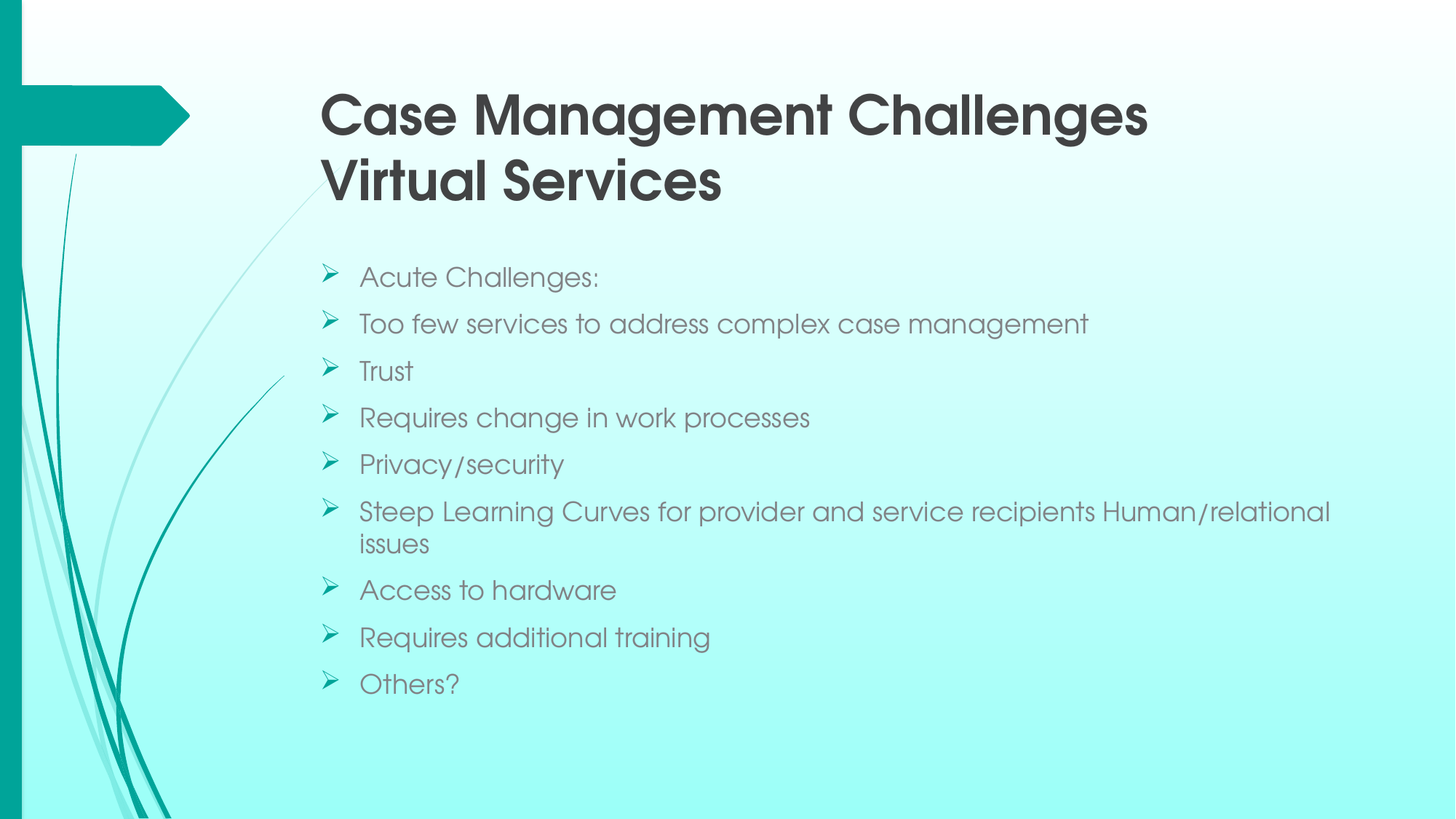

# Case Management Challenges Virtual Services
Acute Challenges:
Too few services to address complex case management
Trust
Requires change in work processes
Privacy/security
Steep Learning Curves for provider and service recipients Human/relational issues
Access to hardware
Requires additional training
Others?